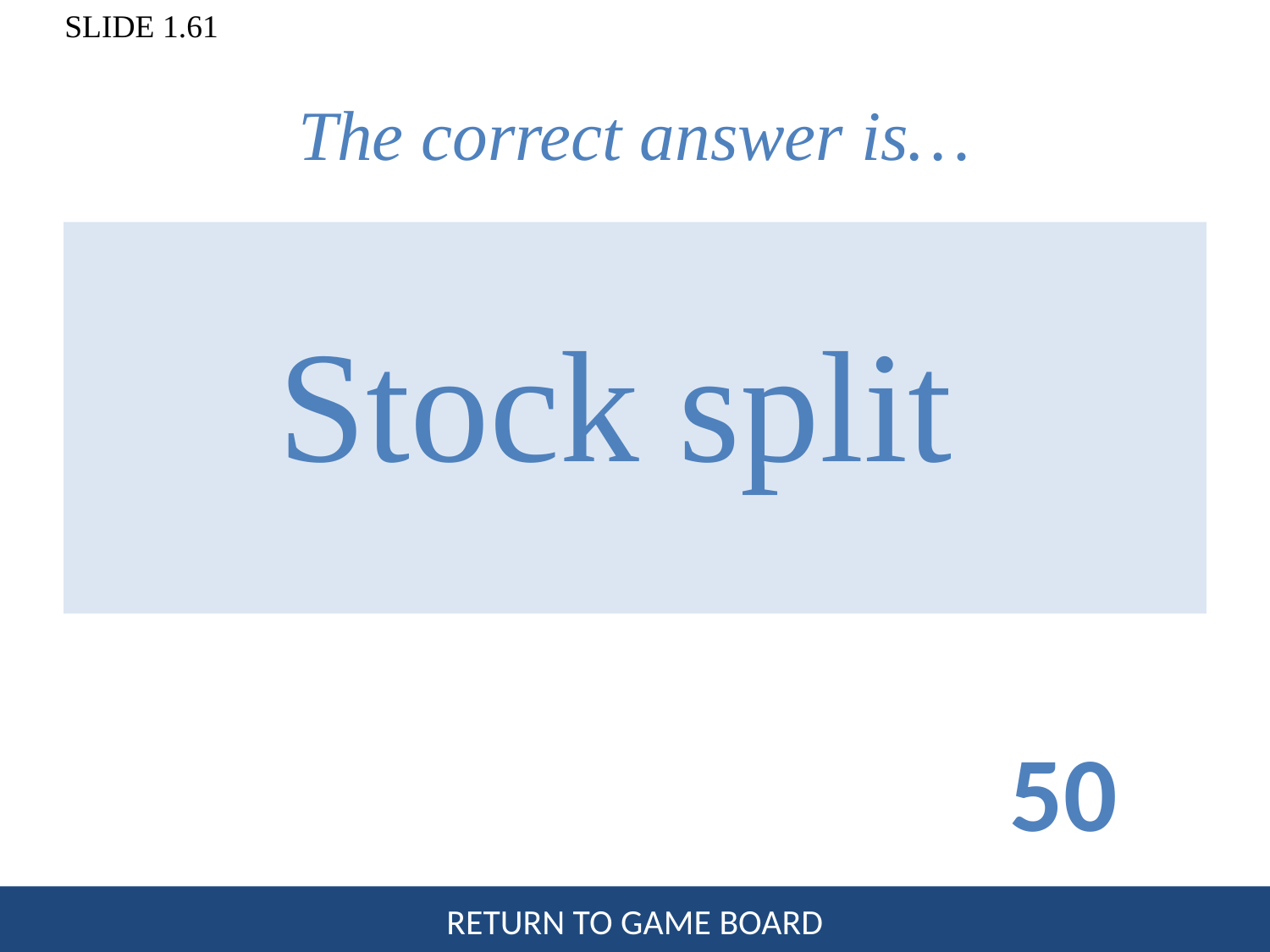

# The correct answer is…

Stock split
50
RETURN TO GAME BOARD